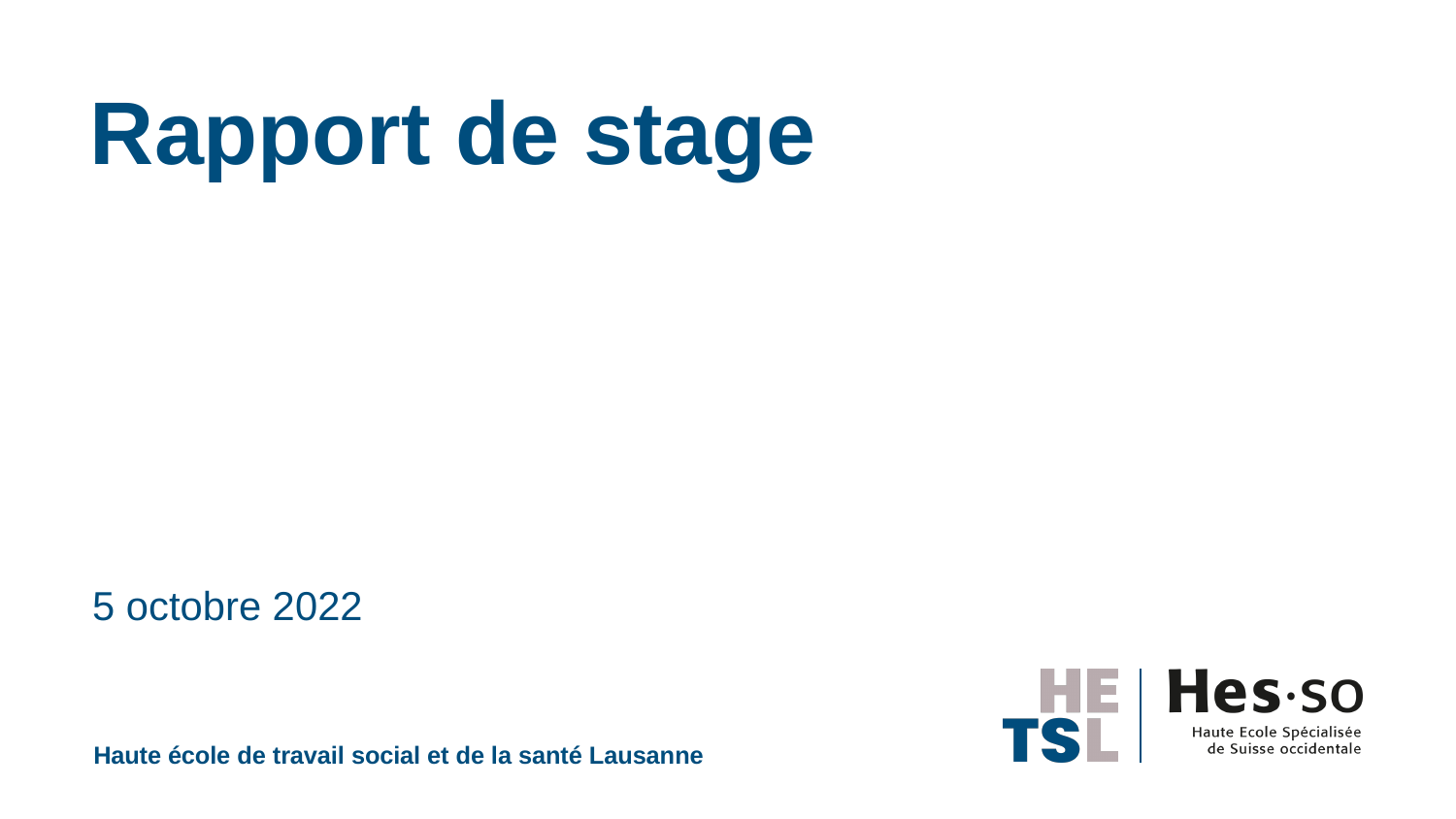

# Rapport de stage

5 octobre 2022